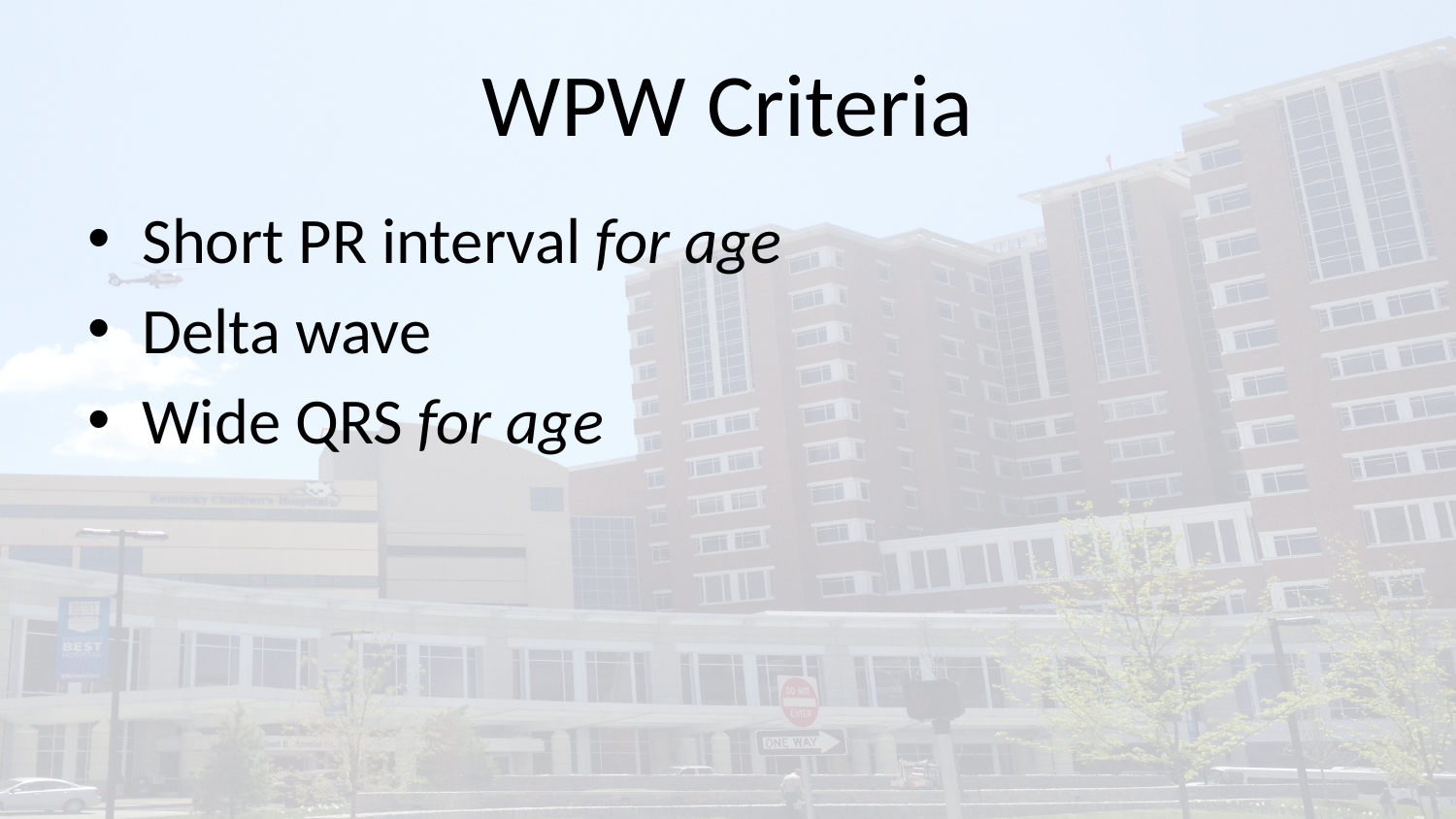

# WPW Criteria
Short PR interval for age
Delta wave
Wide QRS for age